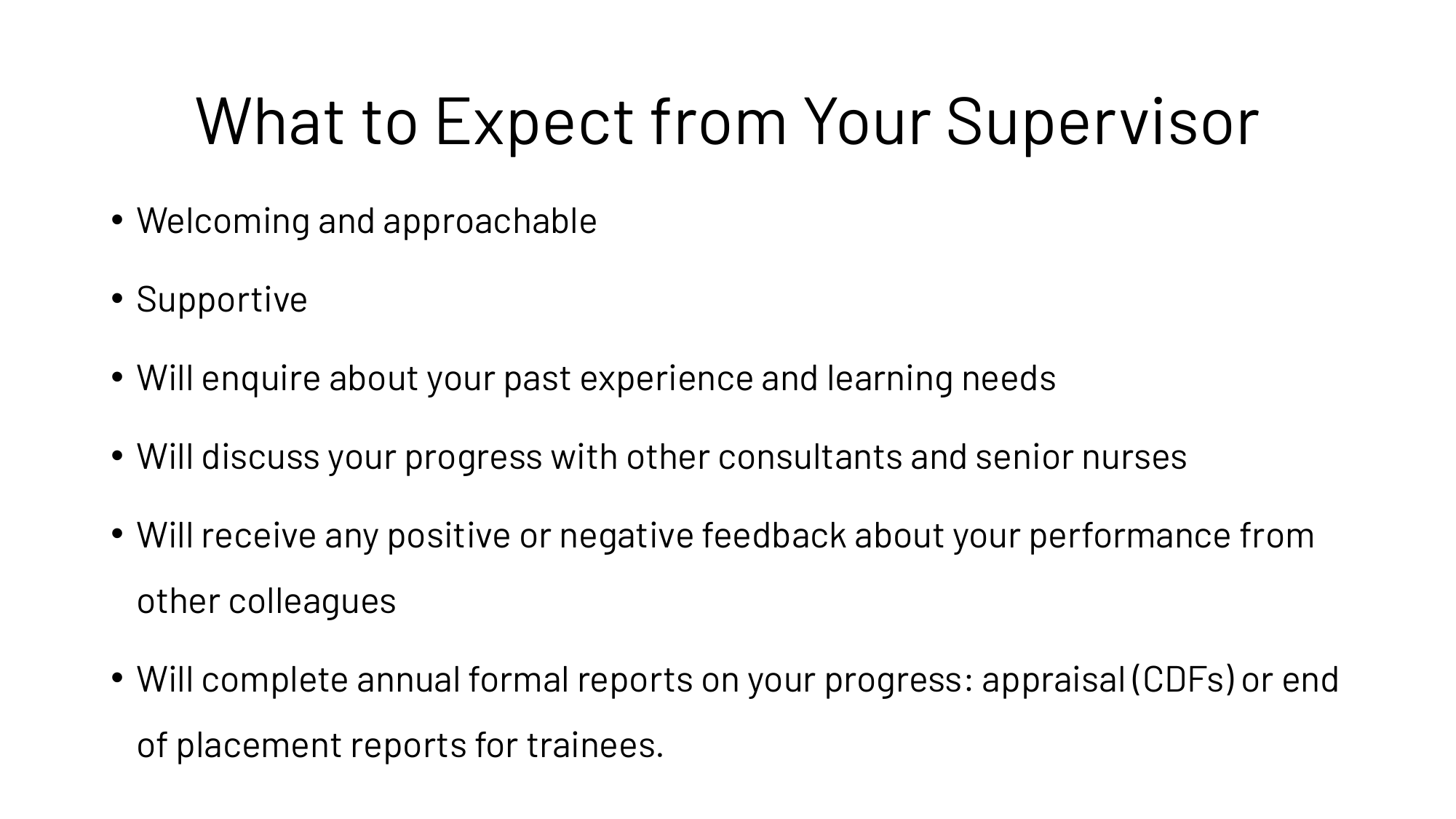

# What to Expect from Your Supervisor
Welcoming and approachable
Supportive
Will enquire about your past experience and learning needs
Will discuss your progress with other consultants and senior nurses
Will receive any positive or negative feedback about your performance from other colleagues
Will complete annual formal reports on your progress: appraisal (CDFs) or end of placement reports for trainees.